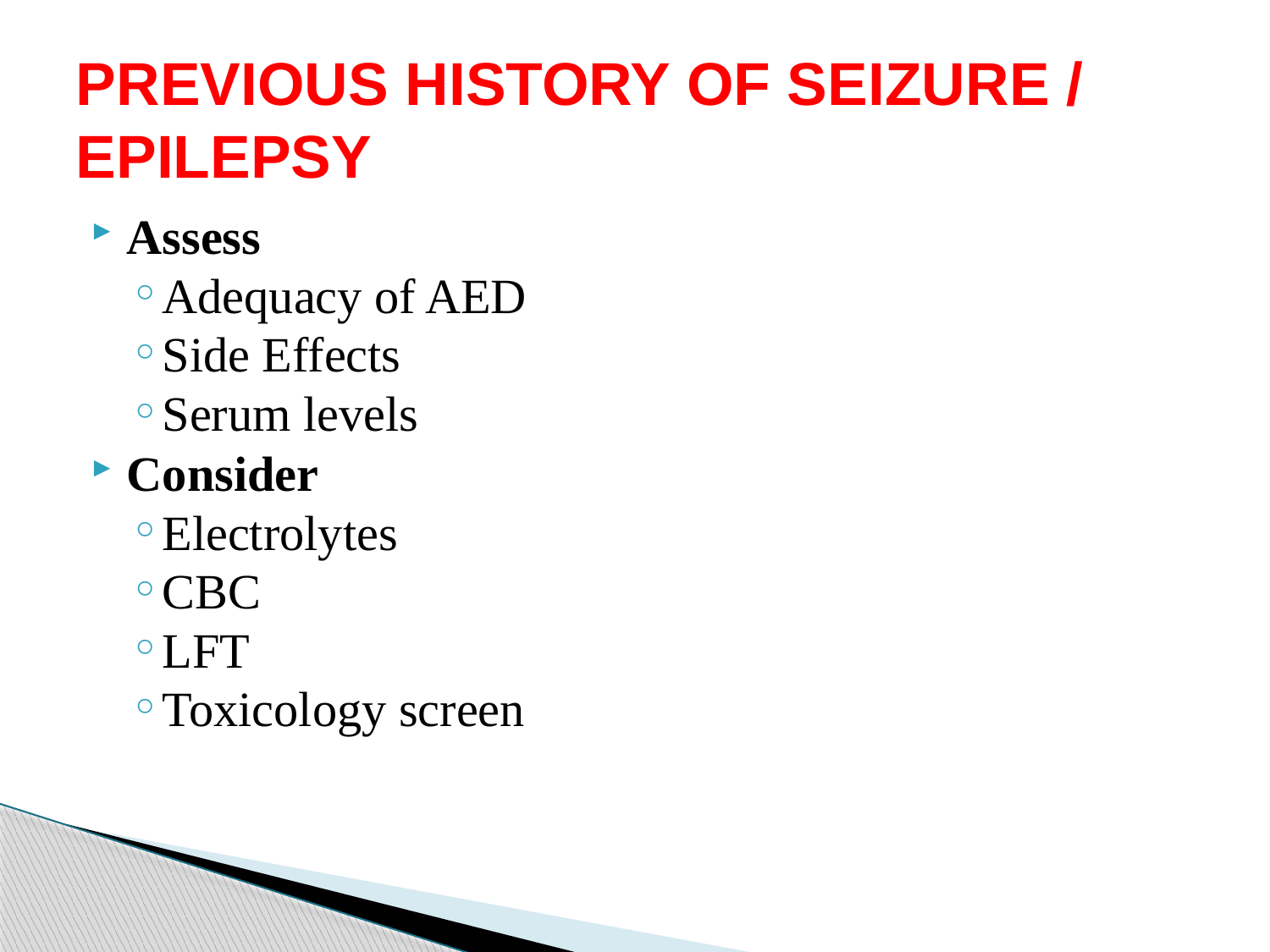

# PREVIOUS HISTORY OF SEIZURE / EPILEPSY
Assess
Adequacy of AED
Side Effects
Serum levels
Consider
Electrolytes
CBC
LFT
Toxicology screen